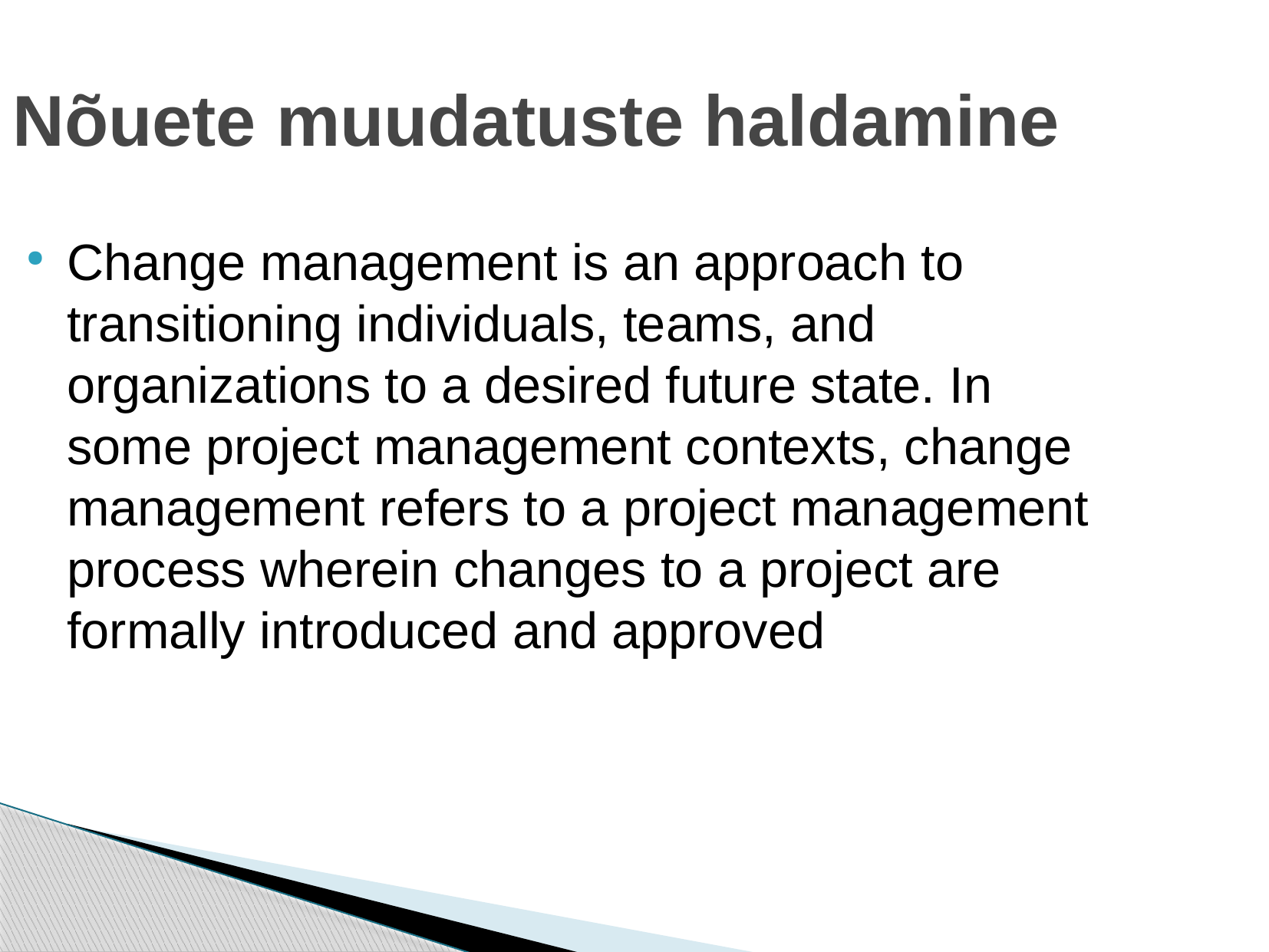

Nõuete muudatuste haldamine
Change management is an approach to transitioning individuals, teams, and organizations to a desired future state. In some project management contexts, change management refers to a project management process wherein changes to a project are formally introduced and approved